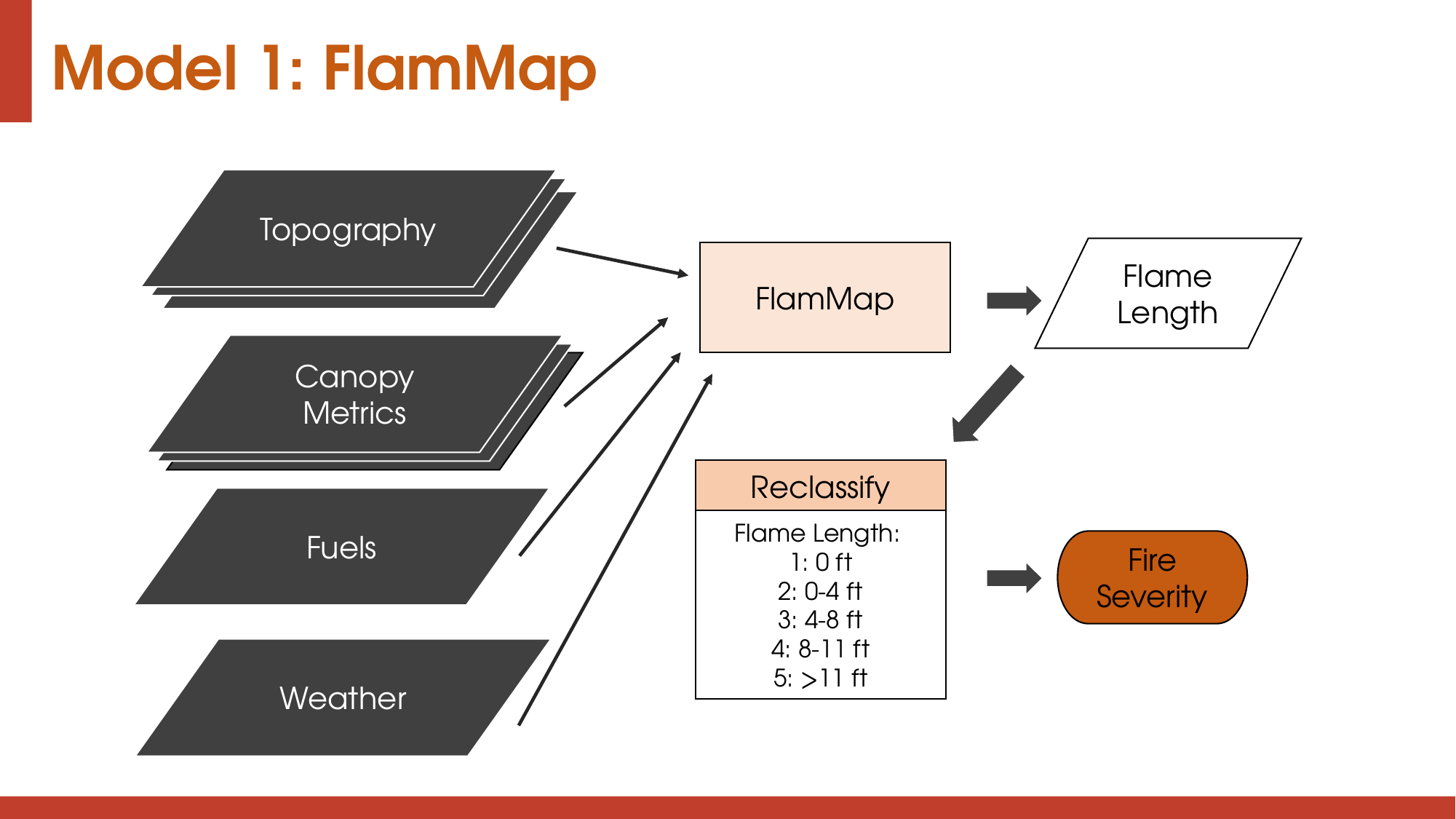

Model 1: FlamMap
Topography

Flame Length
FlamMap

Canopy Metrics

Reclassify
Fuels
Flame Length:
1: 0 ft
2: 0-4 ft
3: 4-8 ft
4: 8-11 ft
5: >11 ft
Fire Severity

Weather